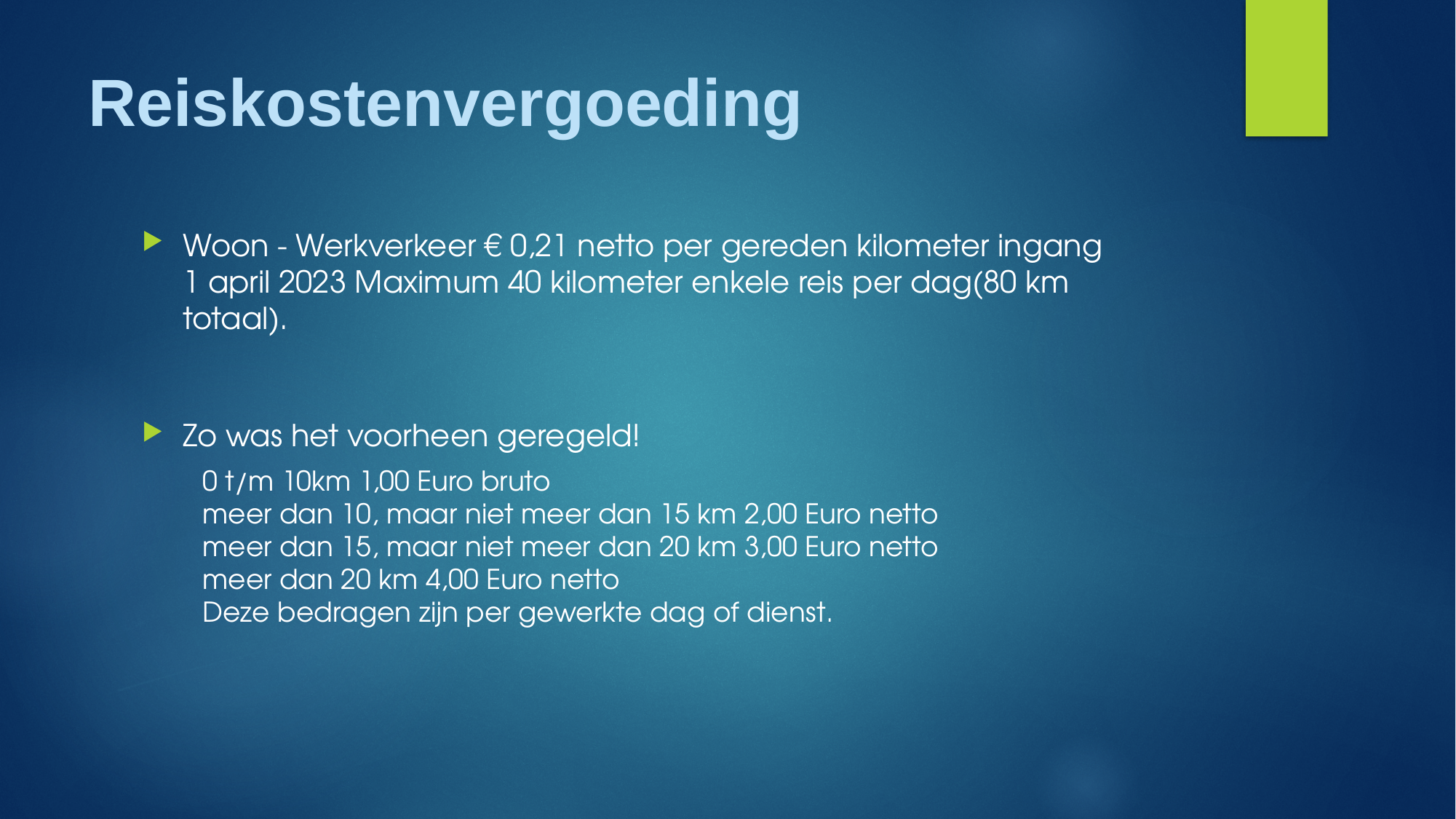

# Reiskostenvergoeding
Woon - Werkverkeer € 0,21 netto per gereden kilometer ingang 1 april 2023 Maximum 40 kilometer enkele reis per dag(80 km totaal).

Zo was het voorheen geregeld!

0 t/m 10km 1,00 Euro bruto
meer dan 10, maar niet meer dan 15 km 2,00 Euro netto
meer dan 15, maar niet meer dan 20 km 3,00 Euro netto
meer dan 20 km 4,00 Euro netto
Deze bedragen zijn per gewerkte dag of dienst.